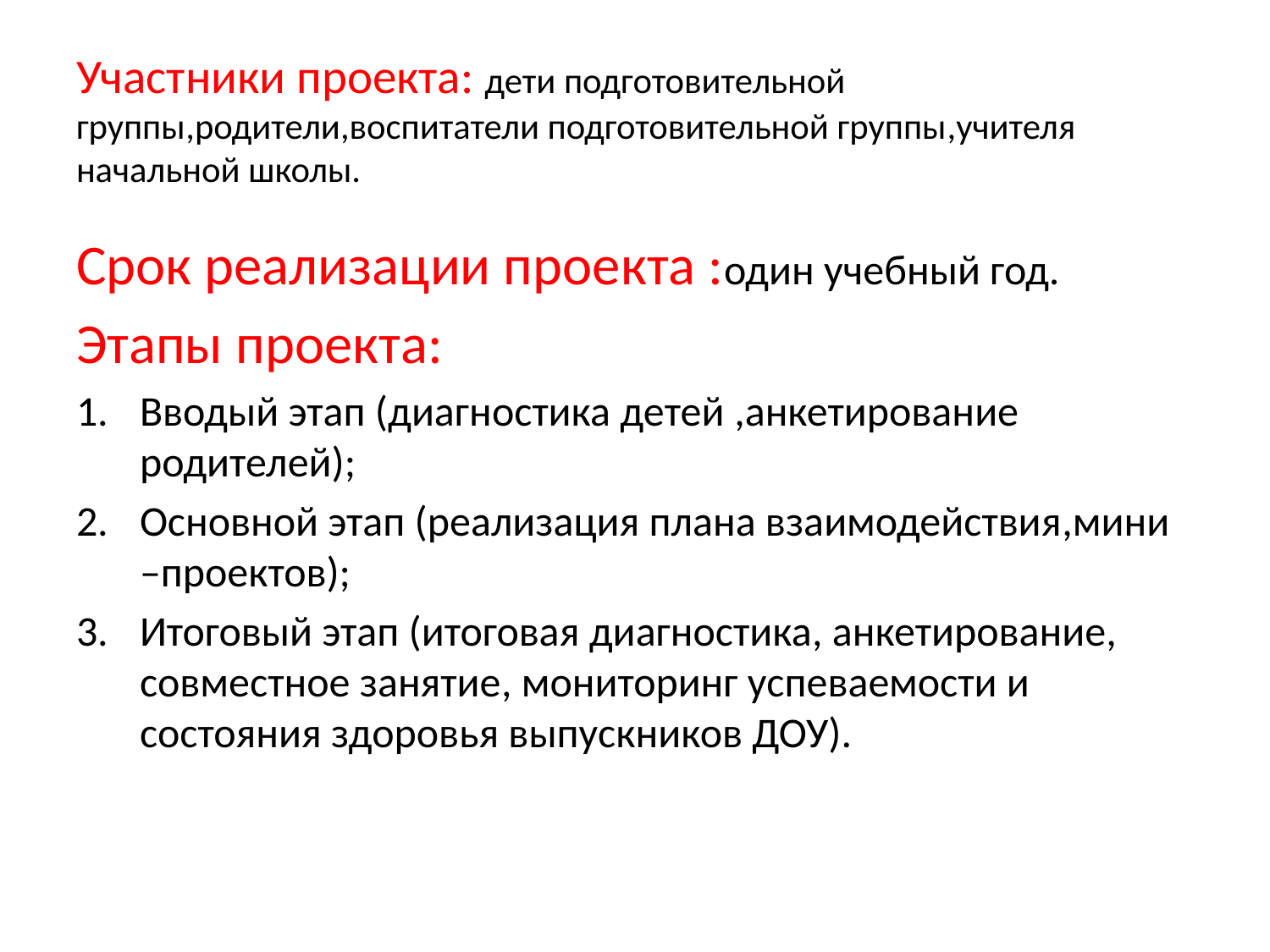

# Участники проекта: дети подготовительной группы,родители,воспитатели подготовительной группы,учителя начальной школы.
Срок реализации проекта :один учебный год.
Этапы проекта:
Вводый этап (диагностика детей ,анкетирование родителей);
Основной этап (реализация плана взаимодействия,мини –проектов);
Итоговый этап (итоговая диагностика, анкетирование, совместное занятие, мониторинг успеваемости и состояния здоровья выпускников ДОУ).